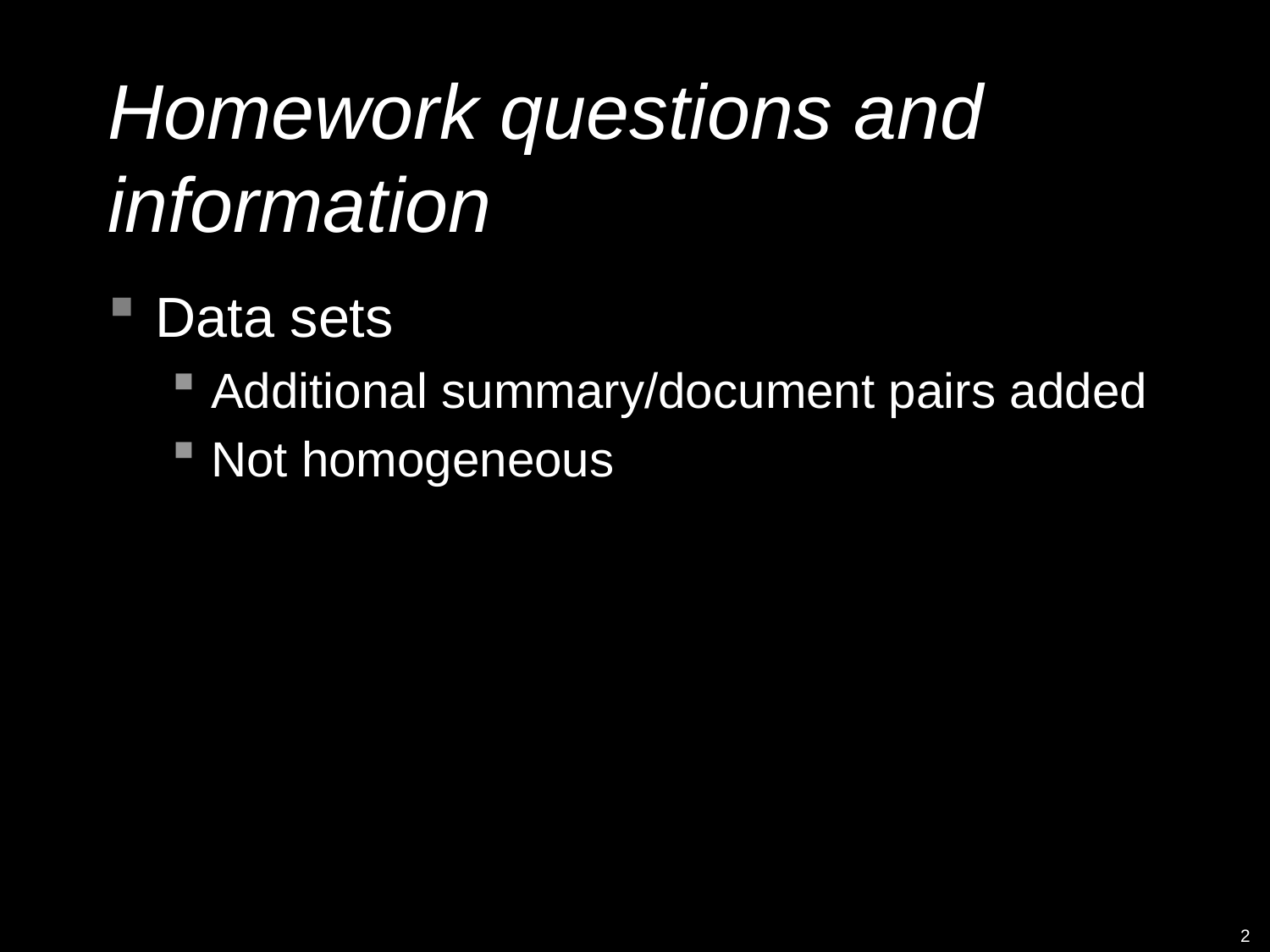

# Homework questions and information
Data sets
Additional summary/document pairs added
Not homogeneous